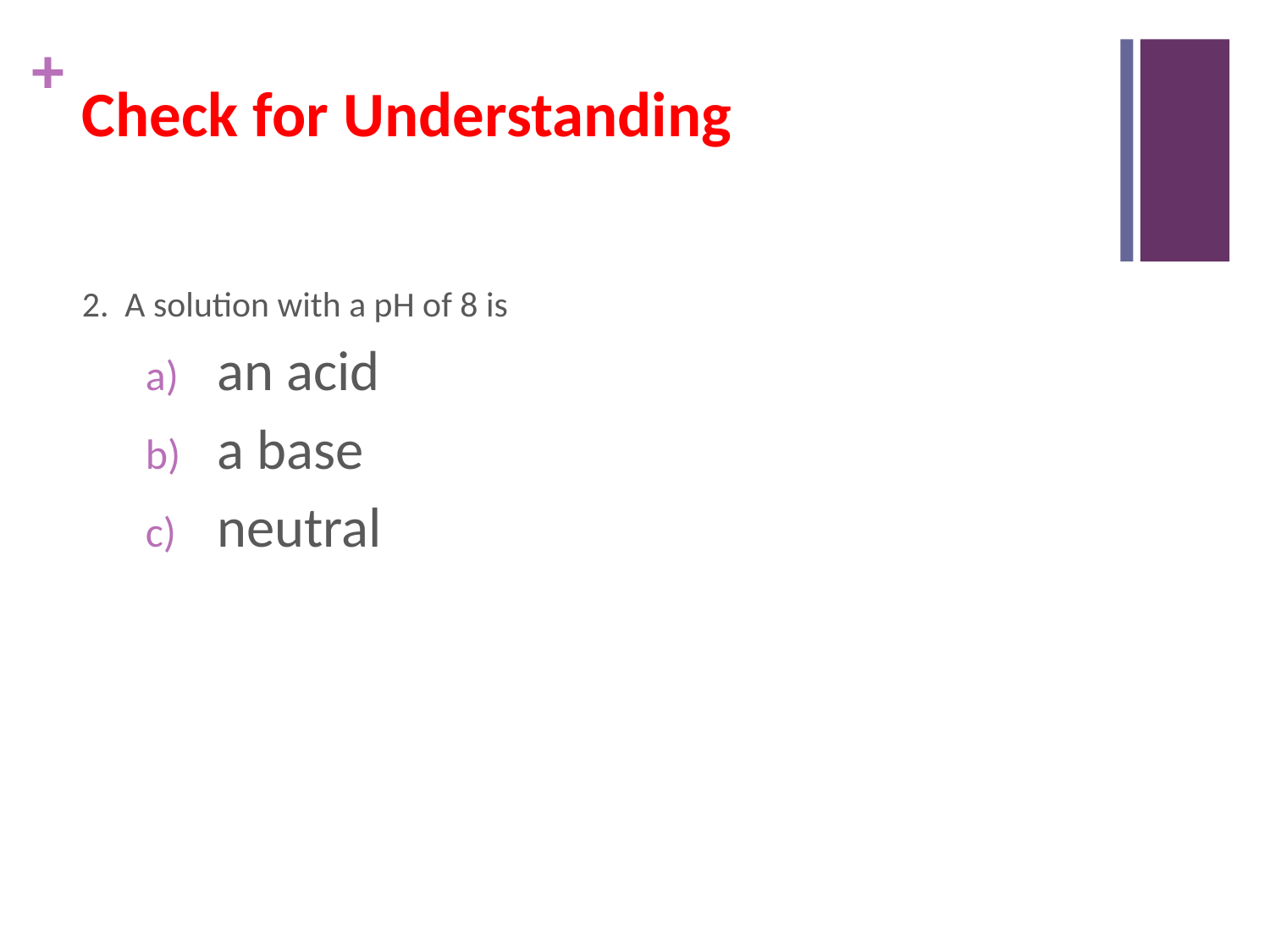

# Check for Understanding
2.  A solution with a pH of 8 is
an acid
a base
neutral